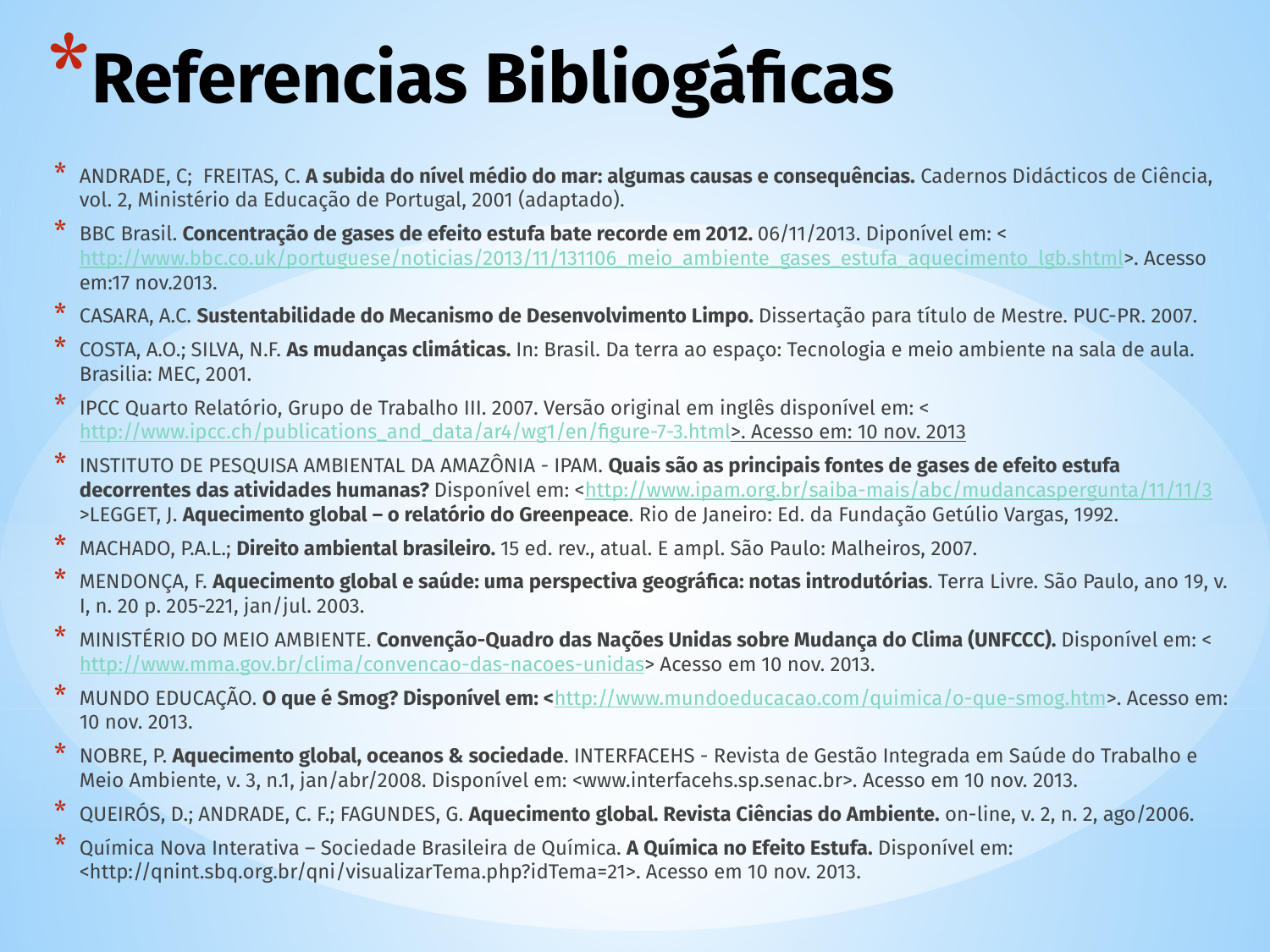

# Referencias Bibliogáficas
ANDRADE, C;  FREITAS, C. A subida do nível médio do mar: algumas causas e consequências. Cadernos Didácticos de Ciência, vol. 2, Ministério da Educação de Portugal, 2001 (adaptado).
BBC Brasil. Concentração de gases de efeito estufa bate recorde em 2012. 06/11/2013. Diponível em: <http://www.bbc.co.uk/portuguese/noticias/2013/11/131106_meio_ambiente_gases_estufa_aquecimento_lgb.shtml>. Acesso em:17 nov.2013.
CASARA, A.C. Sustentabilidade do Mecanismo de Desenvolvimento Limpo. Dissertação para título de Mestre. PUC-PR. 2007.
COSTA, A.O.; SILVA, N.F. As mudanças climáticas. In: Brasil. Da terra ao espaço: Tecnologia e meio ambiente na sala de aula. Brasilia: MEC, 2001.
IPCC Quarto Relatório, Grupo de Trabalho III. 2007. Versão original em inglês disponível em: <http://www.ipcc.ch/publications_and_data/ar4/wg1/en/figure-7-3.html>. Acesso em: 10 nov. 2013
INSTITUTO DE PESQUISA AMBIENTAL DA AMAZÔNIA - IPAM. Quais são as principais fontes de gases de efeito estufa decorrentes das atividades humanas? Disponível em: <http://www.ipam.org.br/saiba-mais/abc/mudancaspergunta/11/11/3>LEGGET, J. Aquecimento global – o relatório do Greenpeace. Rio de Janeiro: Ed. da Fundação Getúlio Vargas, 1992.
MACHADO, P.A.L.; Direito ambiental brasileiro. 15 ed. rev., atual. E ampl. São Paulo: Malheiros, 2007.
MENDONÇA, F. Aquecimento global e saúde: uma perspectiva geográfica: notas introdutórias. Terra Livre. São Paulo, ano 19, v. I, n. 20 p. 205-221, jan/jul. 2003.
MINISTÉRIO DO MEIO AMBIENTE. Convenção-Quadro das Nações Unidas sobre Mudança do Clima (UNFCCC). Disponível em: <http://www.mma.gov.br/clima/convencao-das-nacoes-unidas> Acesso em 10 nov. 2013.
MUNDO EDUCAÇÃO. O que é Smog? Disponível em: <http://www.mundoeducacao.com/quimica/o-que-smog.htm>. Acesso em: 10 nov. 2013.
NOBRE, P. Aquecimento global, oceanos & sociedade. INTERFACEHS - Revista de Gestão Integrada em Saúde do Trabalho e Meio Ambiente, v. 3, n.1, jan/abr/2008. Disponível em: <www.interfacehs.sp.senac.br>. Acesso em 10 nov. 2013.
QUEIRÓS, D.; ANDRADE, C. F.; FAGUNDES, G. Aquecimento global. Revista Ciências do Ambiente. on-line, v. 2, n. 2, ago/2006.
Química Nova Interativa – Sociedade Brasileira de Química. A Química no Efeito Estufa. Disponível em: <http://qnint.sbq.org.br/qni/visualizarTema.php?idTema=21>. Acesso em 10 nov. 2013.